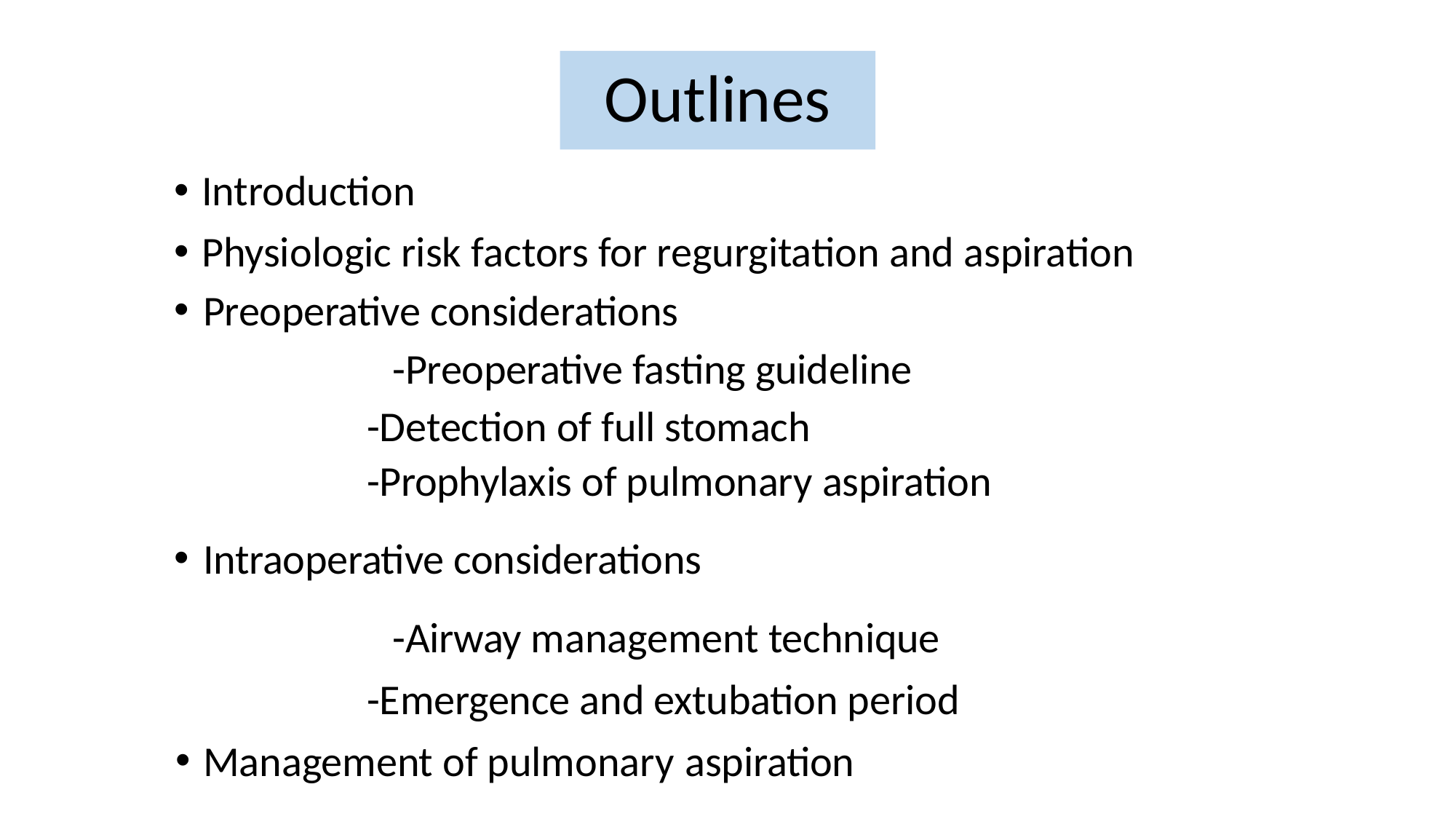

# Outlines
Introduction
Physiologic risk factors for regurgitation and aspiration
Preoperative considerations
		-Preoperative fasting guideline
 	-Detection of full stomach
	-Prophylaxis of pulmonary aspiration
Intraoperative considerations
		-Airway management technique
	-Emergence and extubation period
Management of pulmonary aspiration